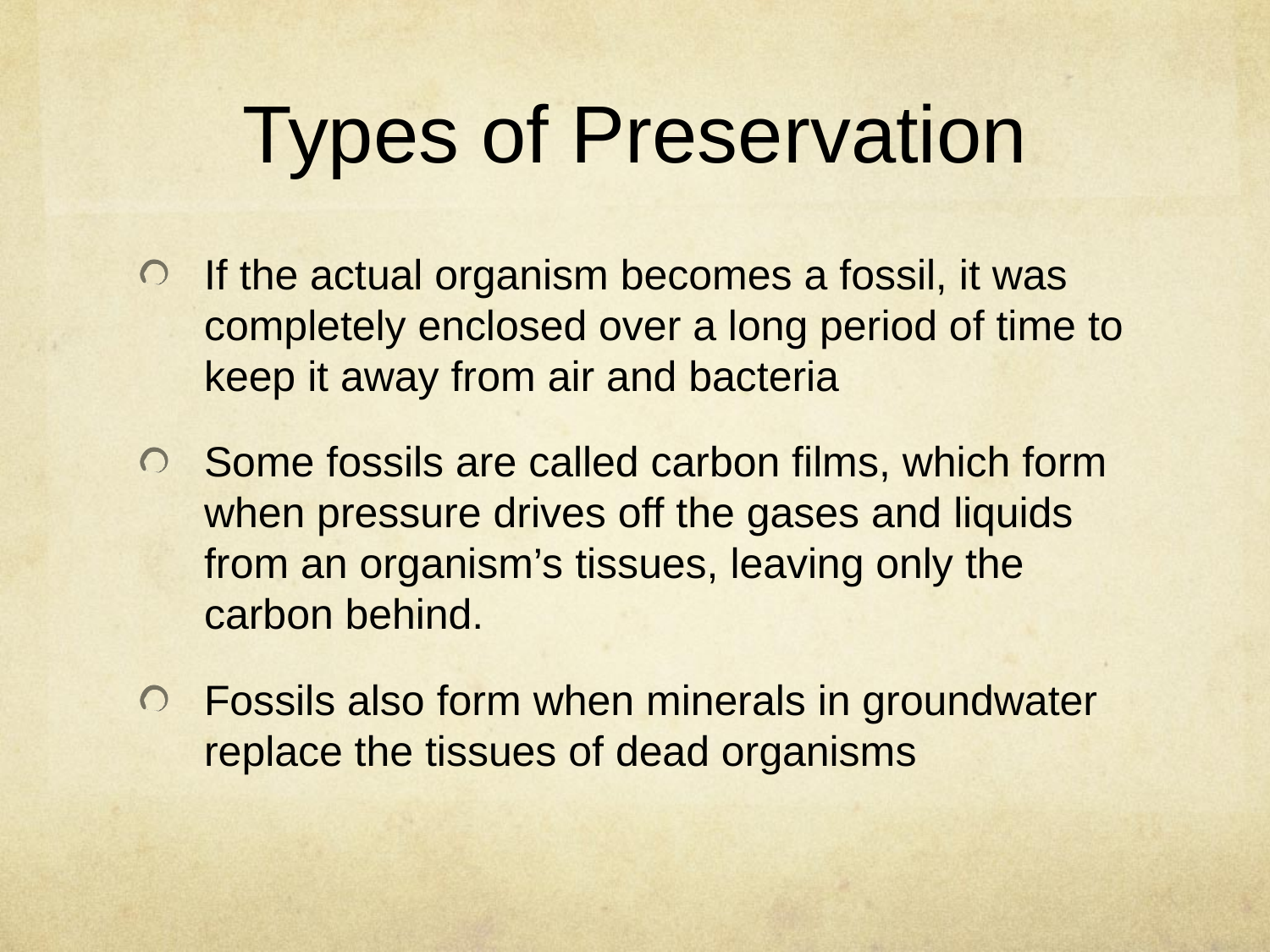

# Types of Preservation
If the actual organism becomes a fossil, it was completely enclosed over a long period of time to keep it away from air and bacteria
Some fossils are called carbon films, which form when pressure drives off the gases and liquids from an organism’s tissues, leaving only the carbon behind.
Fossils also form when minerals in groundwater replace the tissues of dead organisms